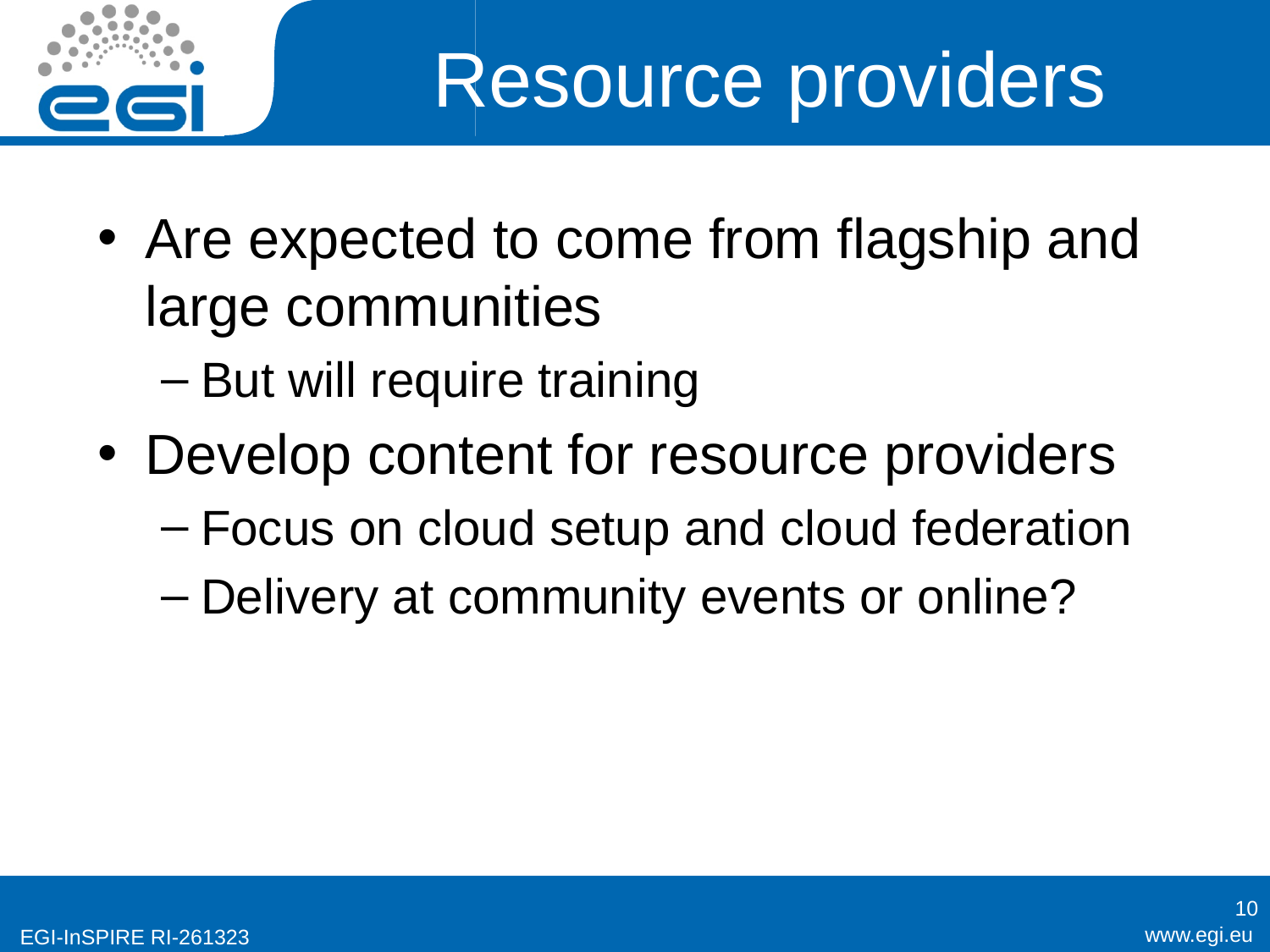

# Resource providers
Are expected to come from flagship and large communities
But will require training
Develop content for resource providers
Focus on cloud setup and cloud federation
Delivery at community events or online?

10